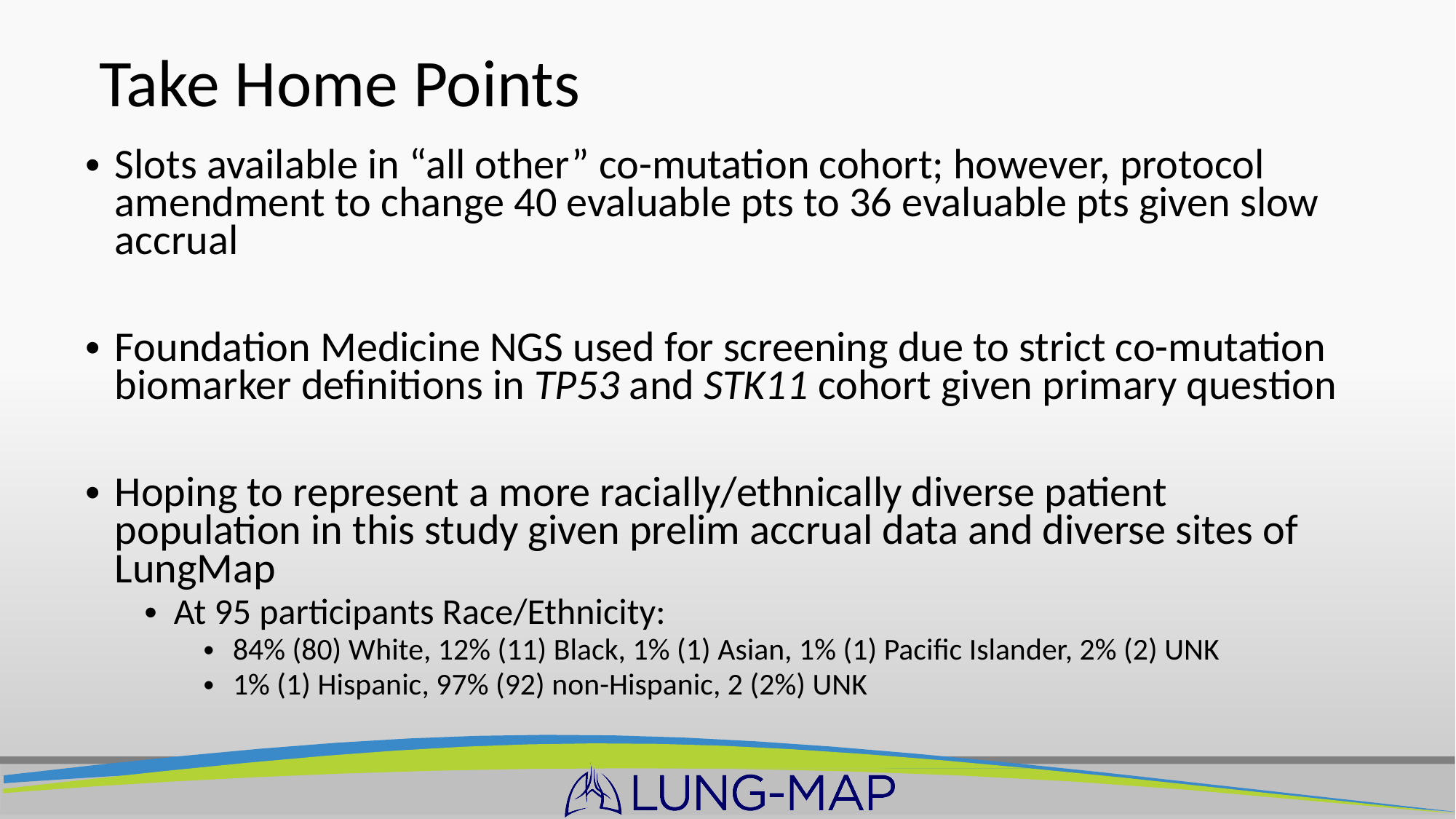

Take Home Points

Slots available in “all other” co-mutation cohort; however, protocol amendment to change 40 evaluable pts to 36 evaluable pts given slow accrual

Foundation Medicine NGS used for screening due to strict co-mutation biomarker definitions in TP53 and STK11 cohort given primary question

Hoping to represent a more racially/ethnically diverse patient population in this study given prelim accrual data and diverse sites of LungMap
At 95 participants Race/Ethnicity:
84% (80) White, 12% (11) Black, 1% (1) Asian, 1% (1) Pacific Islander, 2% (2) UNK
1% (1) Hispanic, 97% (92) non-Hispanic, 2 (2%) UNK